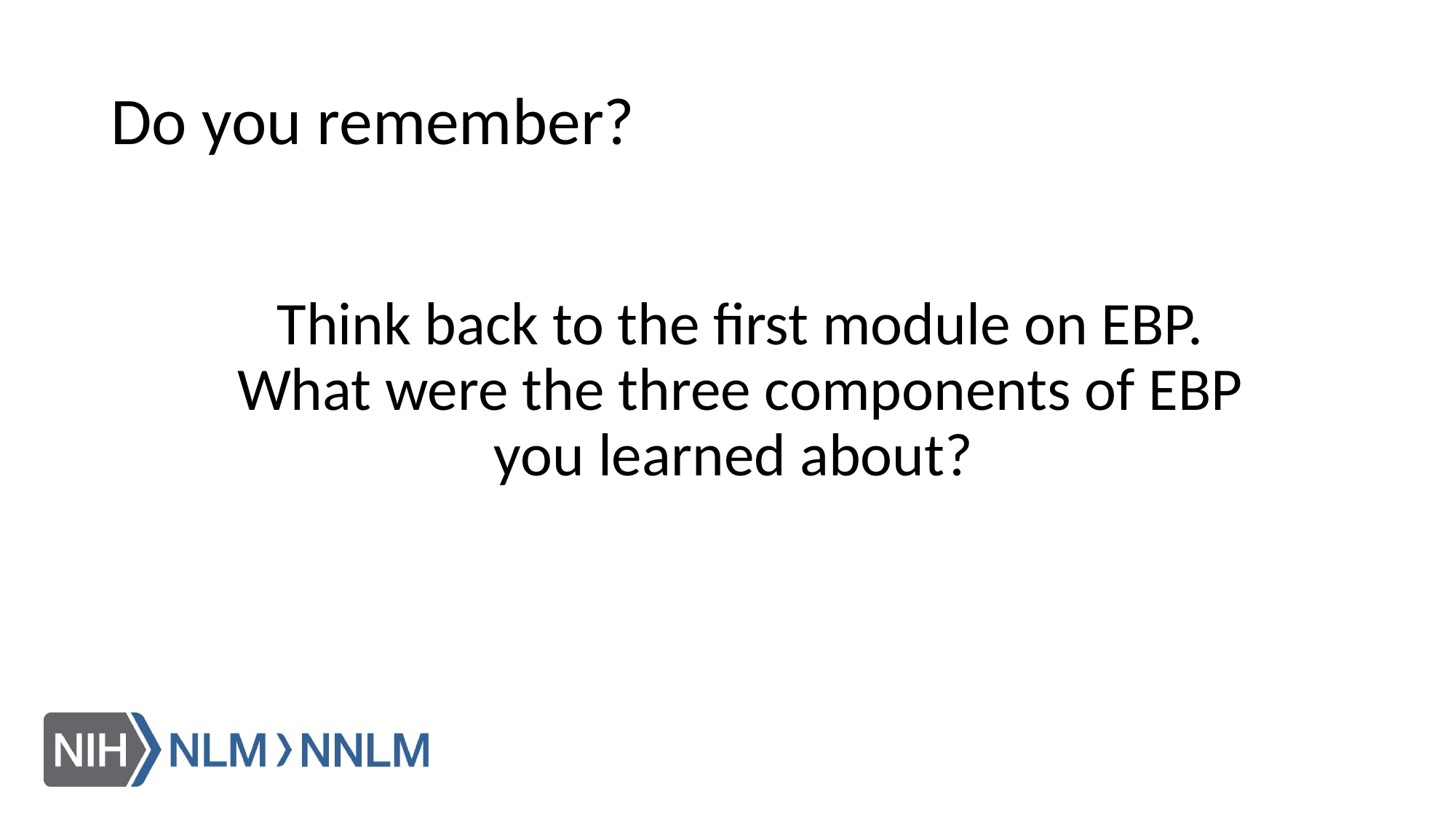

# Do you remember?
Think back to the first module on EBP. What were the three components of EBP you learned about?